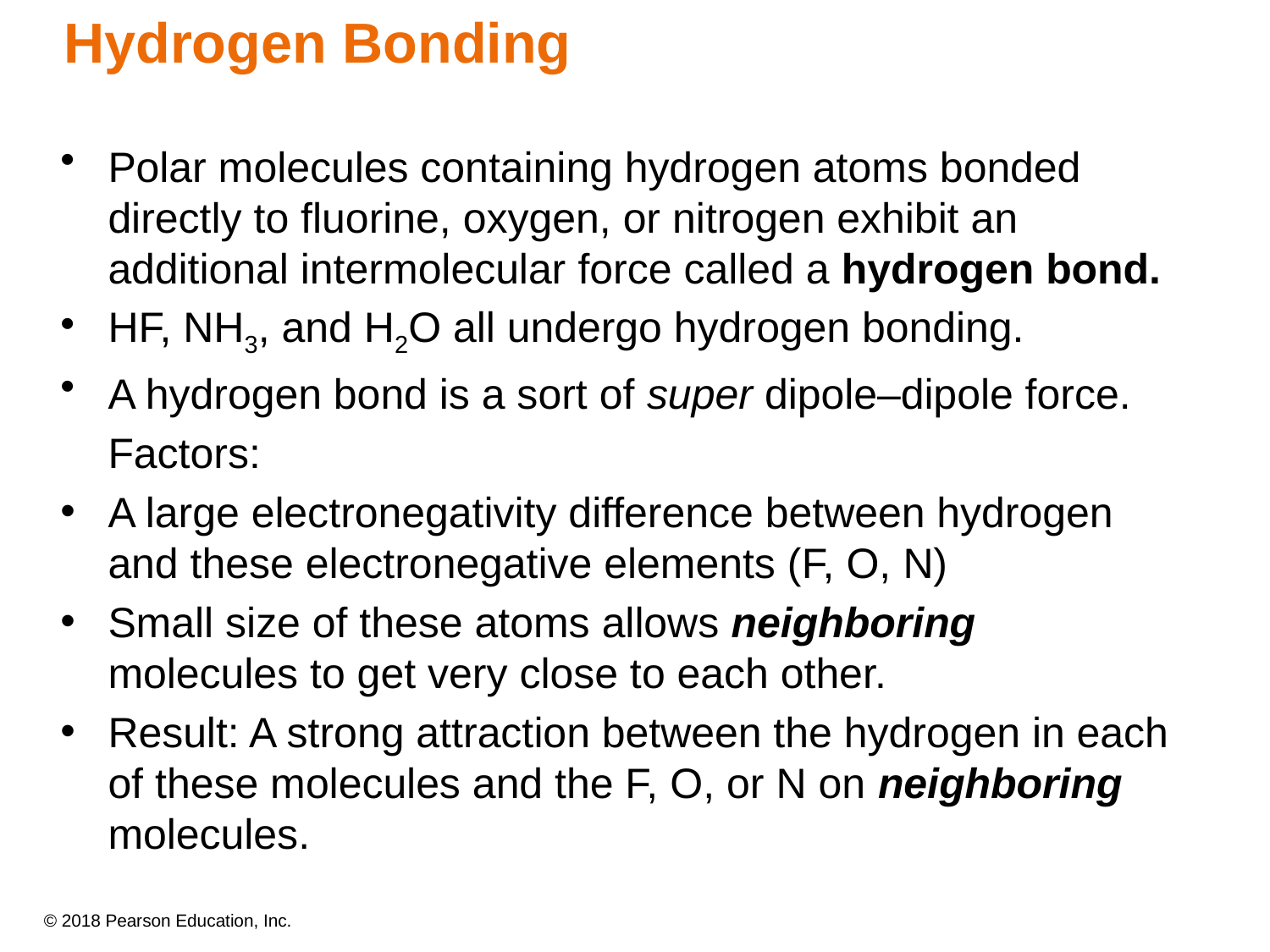

# Hydrogen Bonding
Polar molecules containing hydrogen atoms bonded directly to fluorine, oxygen, or nitrogen exhibit an additional intermolecular force called a hydrogen bond.
HF, NH3, and H2O all undergo hydrogen bonding.
A hydrogen bond is a sort of super dipole–dipole force.
	Factors:
A large electronegativity difference between hydrogen and these electronegative elements (F, O, N)
Small size of these atoms allows neighboring molecules to get very close to each other.
Result: A strong attraction between the hydrogen in each of these molecules and the F, O, or N on neighboring molecules.